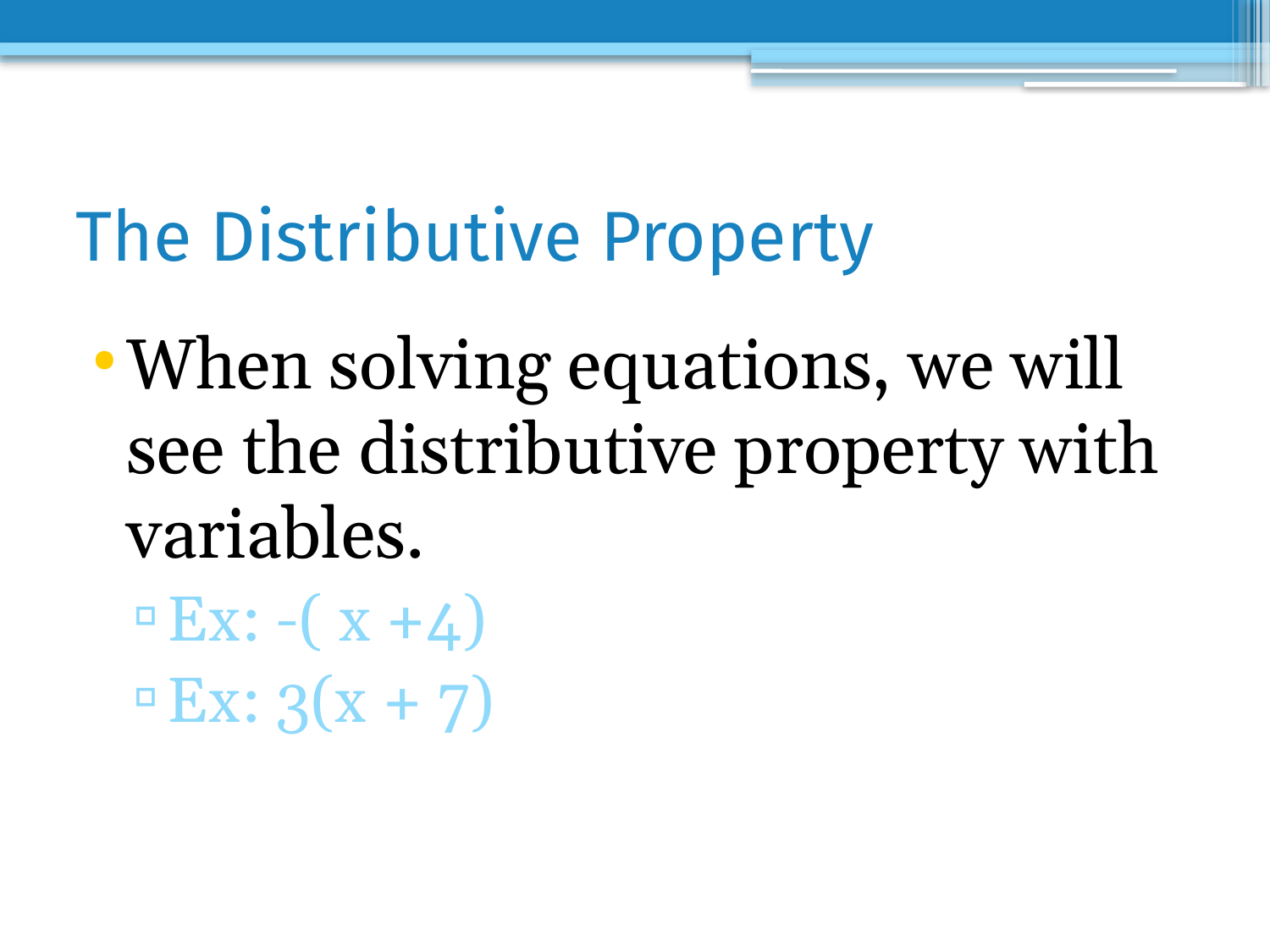

# The Distributive Property
When solving equations, we will see the distributive property with variables.
Ex: -( x +4)
Ex: 3(x + 7)